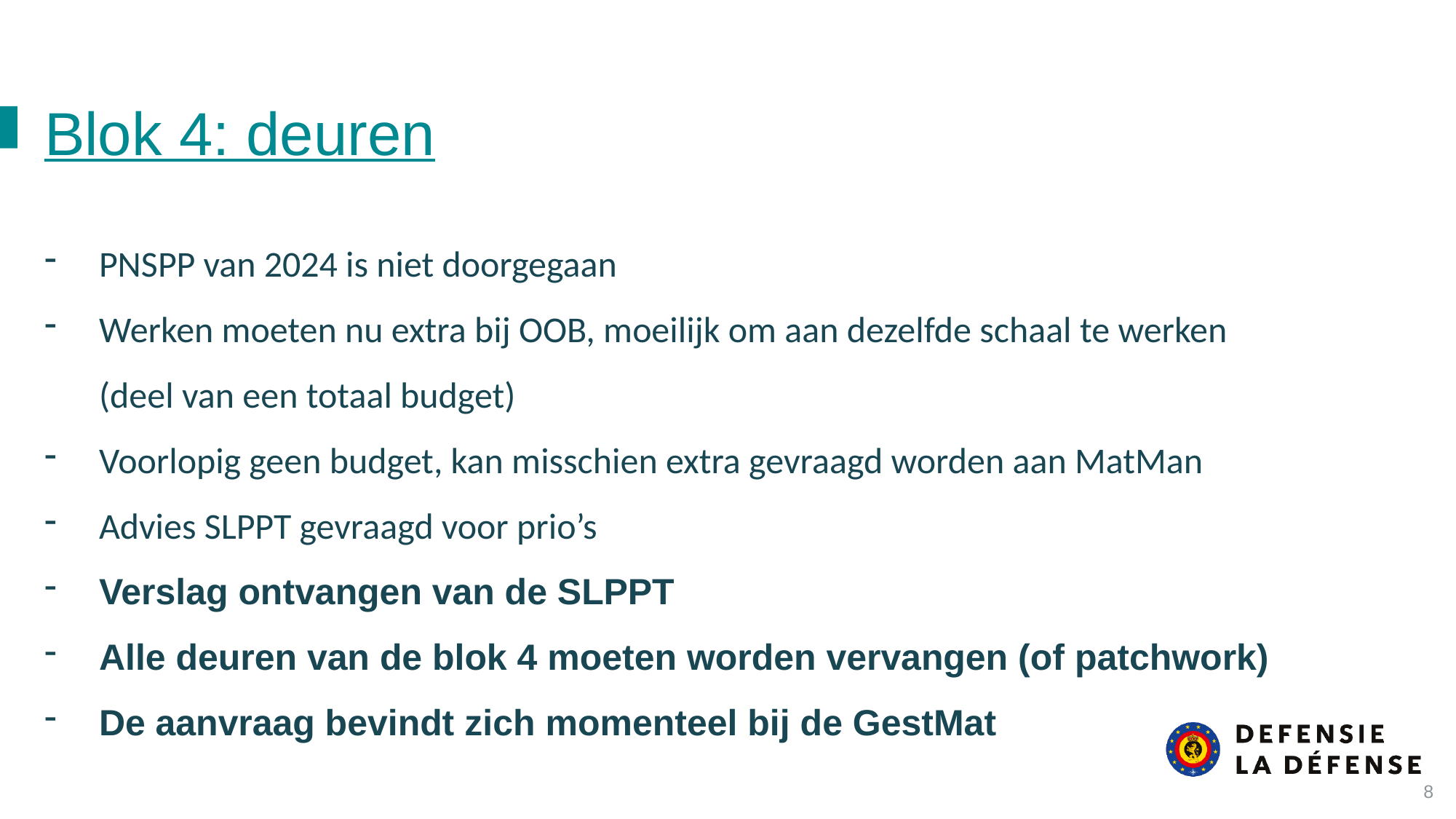

Blok 4: deuren

PNSPP van 2024 is niet doorgegaan
Werken moeten nu extra bij OOB, moeilijk om aan dezelfde schaal te werken
(deel van een totaal budget)
Voorlopig geen budget, kan misschien extra gevraagd worden aan MatMan
Advies SLPPT gevraagd voor prio’s
Verslag ontvangen van de SLPPT
Alle deuren van de blok 4 moeten worden vervangen (of patchwork)
De aanvraag bevindt zich momenteel bij de GestMat